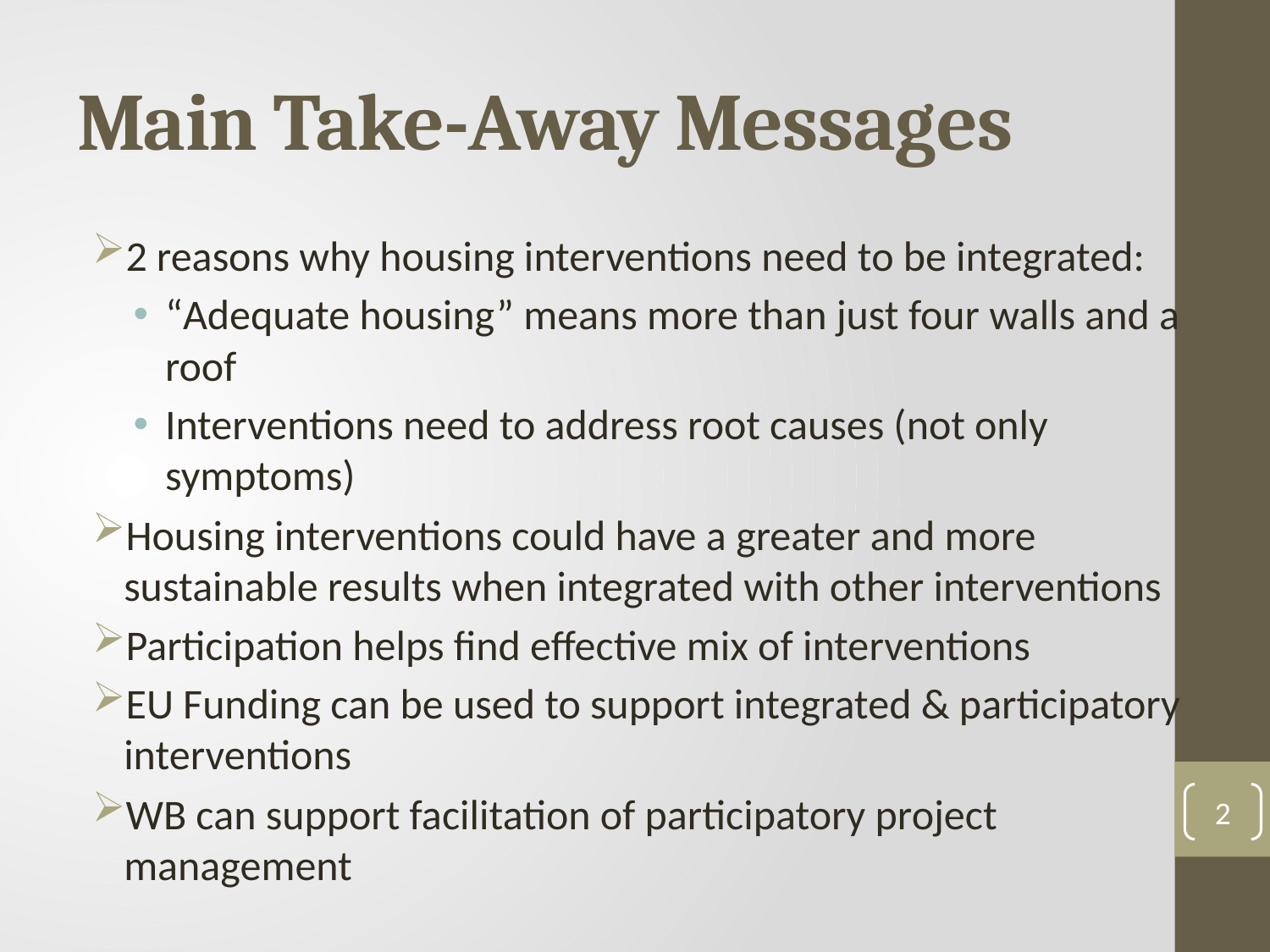

# Main Take-Away Messages
2 reasons why housing interventions need to be integrated:
“Adequate housing” means more than just four walls and a roof
Interventions need to address root causes (not only symptoms)
Housing interventions could have a greater and more sustainable results when integrated with other interventions
Participation helps find effective mix of interventions
EU Funding can be used to support integrated & participatory interventions
WB can support facilitation of participatory project management
2